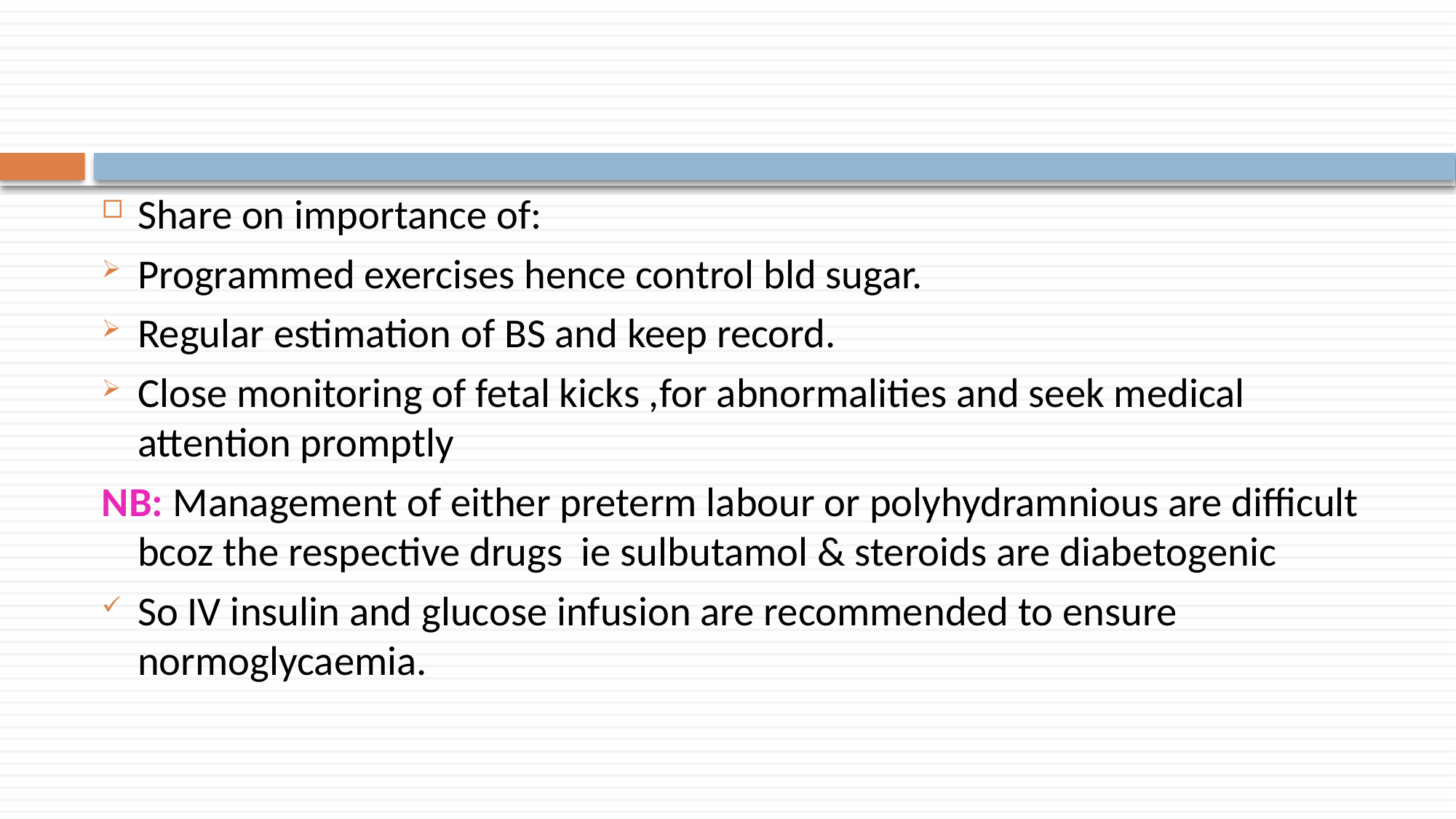

Share on importance of:
Programmed exercises hence control bld sugar.
Regular estimation of BS and keep record.
Close monitoring of fetal kicks ,for abnormalities and seek medical attention promptly
NB: Management of either preterm labour or polyhydramnious are difficult bcoz the respective drugs  ie sulbutamol & steroids are diabetogenic
So IV insulin and glucose infusion are recommended to ensure normoglycaemia.